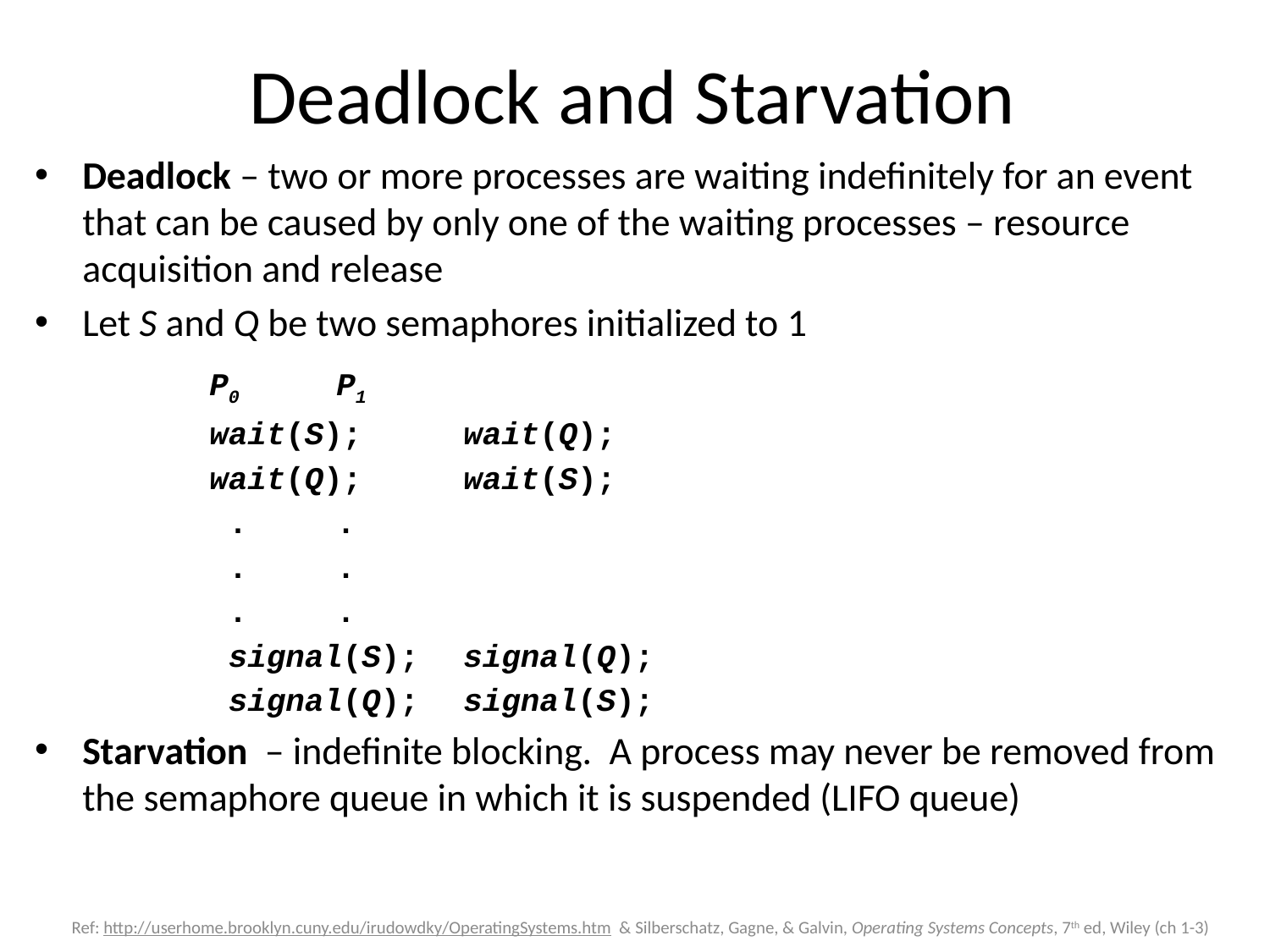

# Deadlock and Starvation
Deadlock – two or more processes are waiting indefinitely for an event that can be caused by only one of the waiting processes – resource acquisition and release
Let S and Q be two semaphores initialized to 1
		P0	P1
		wait(S);	wait(Q);
		wait(Q);	wait(S);
		 .	.
		 .	.
		 .	.
		 signal(S);	signal(Q);
		 signal(Q);	signal(S);
Starvation  – indefinite blocking.  A process may never be removed from the semaphore queue in which it is suspended (LIFO queue)
Ref: http://userhome.brooklyn.cuny.edu/irudowdky/OperatingSystems.htm  & Silberschatz, Gagne, & Galvin, Operating Systems Concepts, 7th ed, Wiley (ch 1-3)